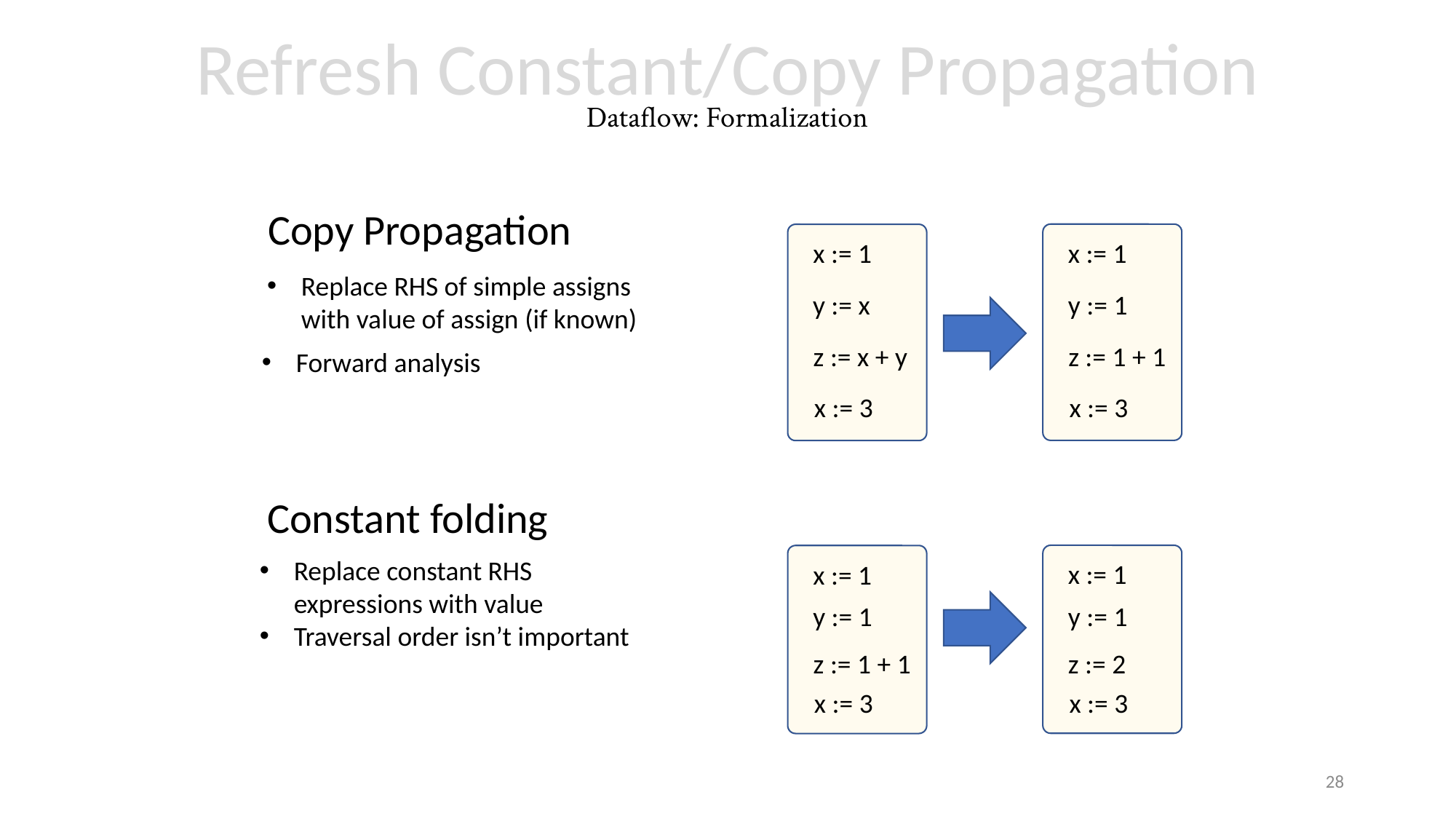

# Refresh Constant/Copy Propagation Dataflow: Formalization
Copy Propagation

x := 1
x := 1
Replace RHS of simple assigns with value of assign (if known)
y := 1
y := x

z := 1 + 1
z := x + y
Forward analysis
x := 3
x := 3
Constant folding

Replace constant RHS expressions with value
Traversal order isn’t important
x := 1
x := 1

y := 1
y := 1
z := 2
z := 1 + 1
x := 3
x := 3
28